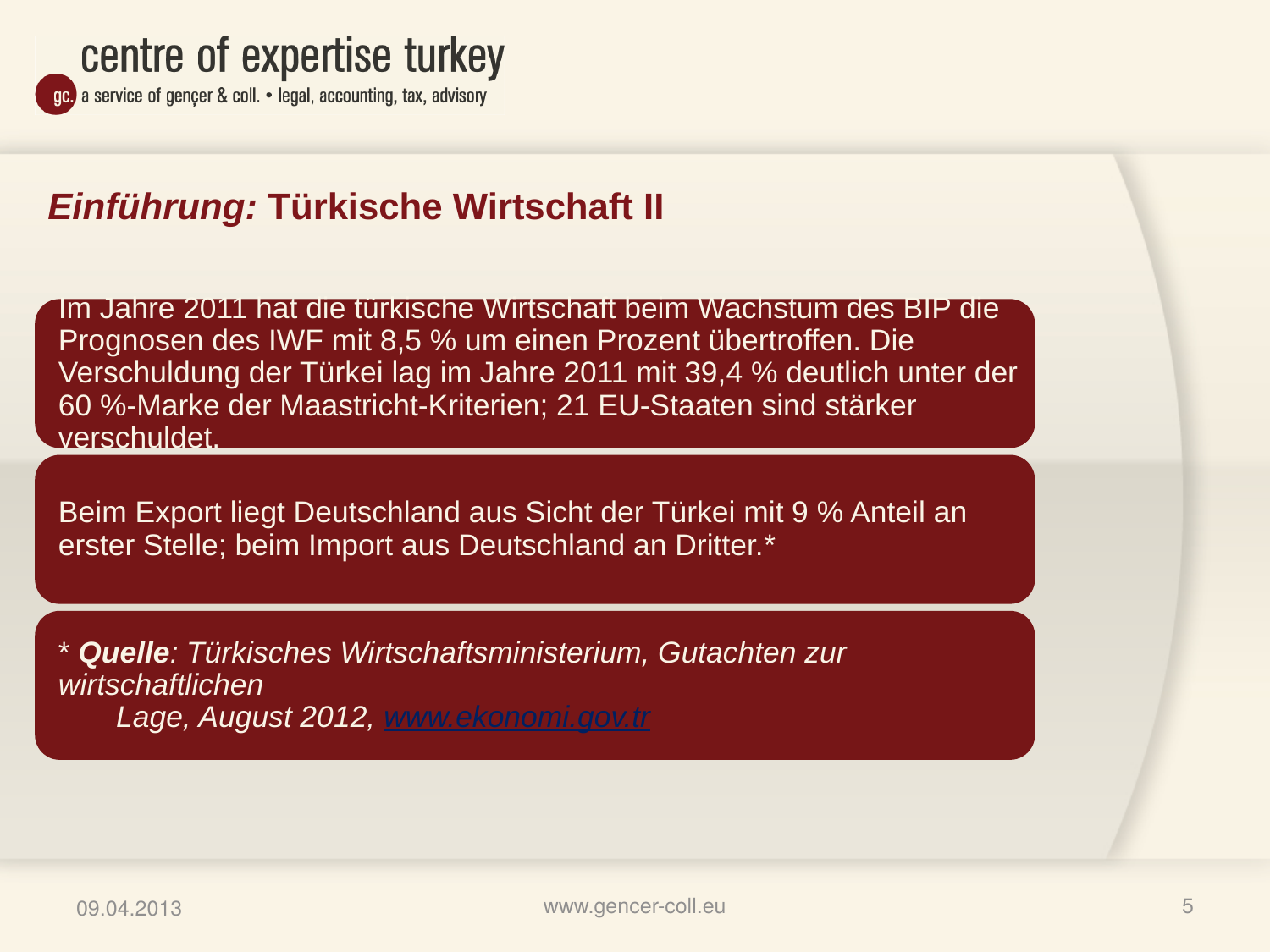

# Einführung: Türkische Wirtschaft II
Im Jahre 2011 hat die türkische Wirtschaft beim Wachstum des BIP die Prognosen des IWF mit 8,5 % um einen Prozent übertroffen. Die Verschuldung der Türkei lag im Jahre 2011 mit 39,4 % deutlich unter der 60 %-Marke der Maastricht-Kriterien; 21 EU-Staaten sind stärker verschuldet.
Beim Export liegt Deutschland aus Sicht der Türkei mit 9 % Anteil an erster Stelle; beim Import aus Deutschland an Dritter.*
* Quelle: Türkisches Wirtschaftsministerium, Gutachten zur wirtschaftlichen
       Lage, August 2012, www.ekonomi.gov.tr
09.04.2013
www.gencer-coll.eu
5